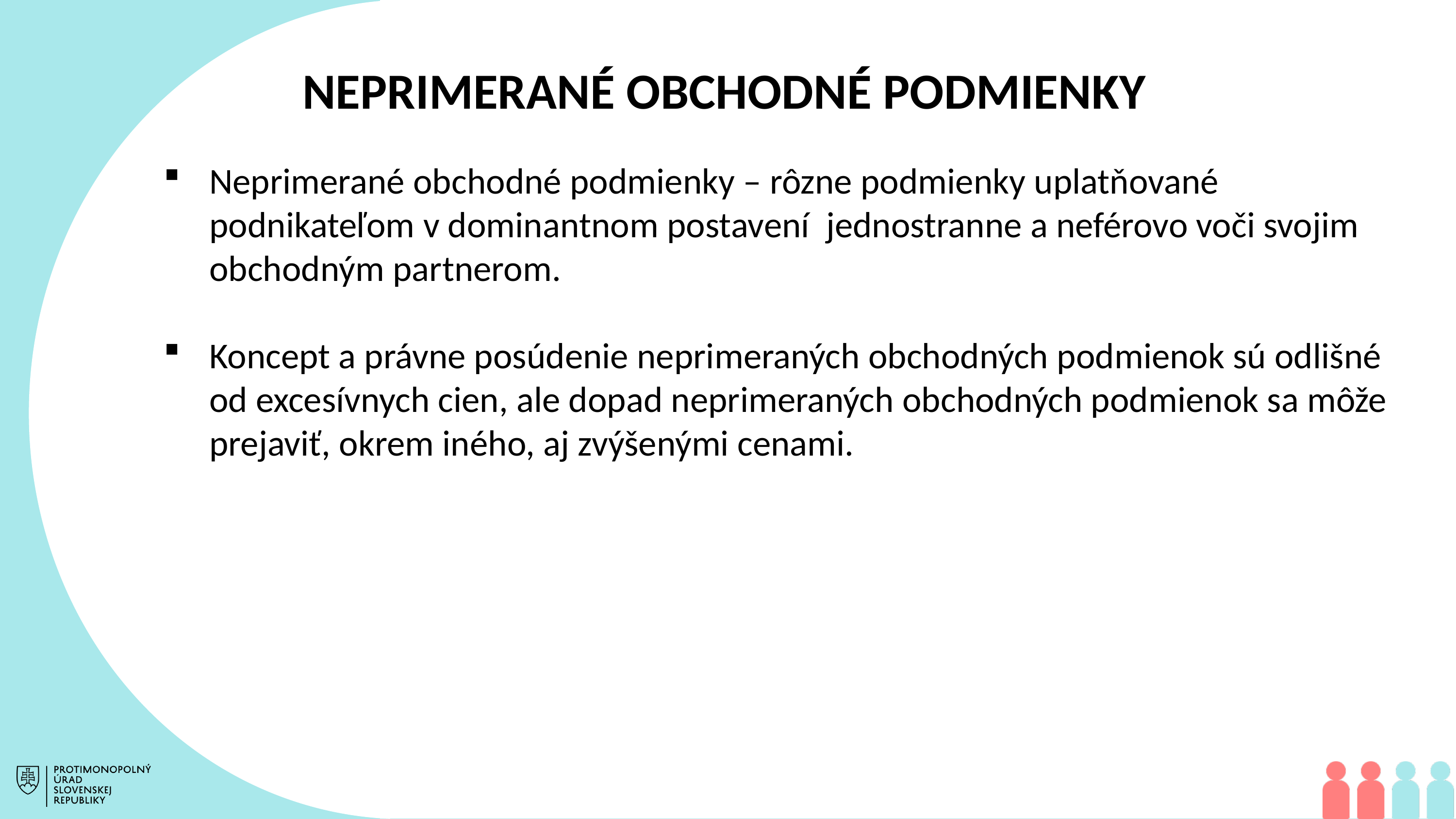

NEPRIMERANÉ OBCHODNÉ PODMIENKY

Neprimerané obchodné podmienky – rôzne podmienky uplatňované podnikateľom v dominantnom postavení  jednostranne a neférovo voči svojim obchodným partnerom.

Koncept a právne posúdenie neprimeraných obchodných podmienok sú odlišné od excesívnych cien, ale dopad neprimeraných obchodných podmienok sa môže prejaviť, okrem iného, aj zvýšenými cenami.